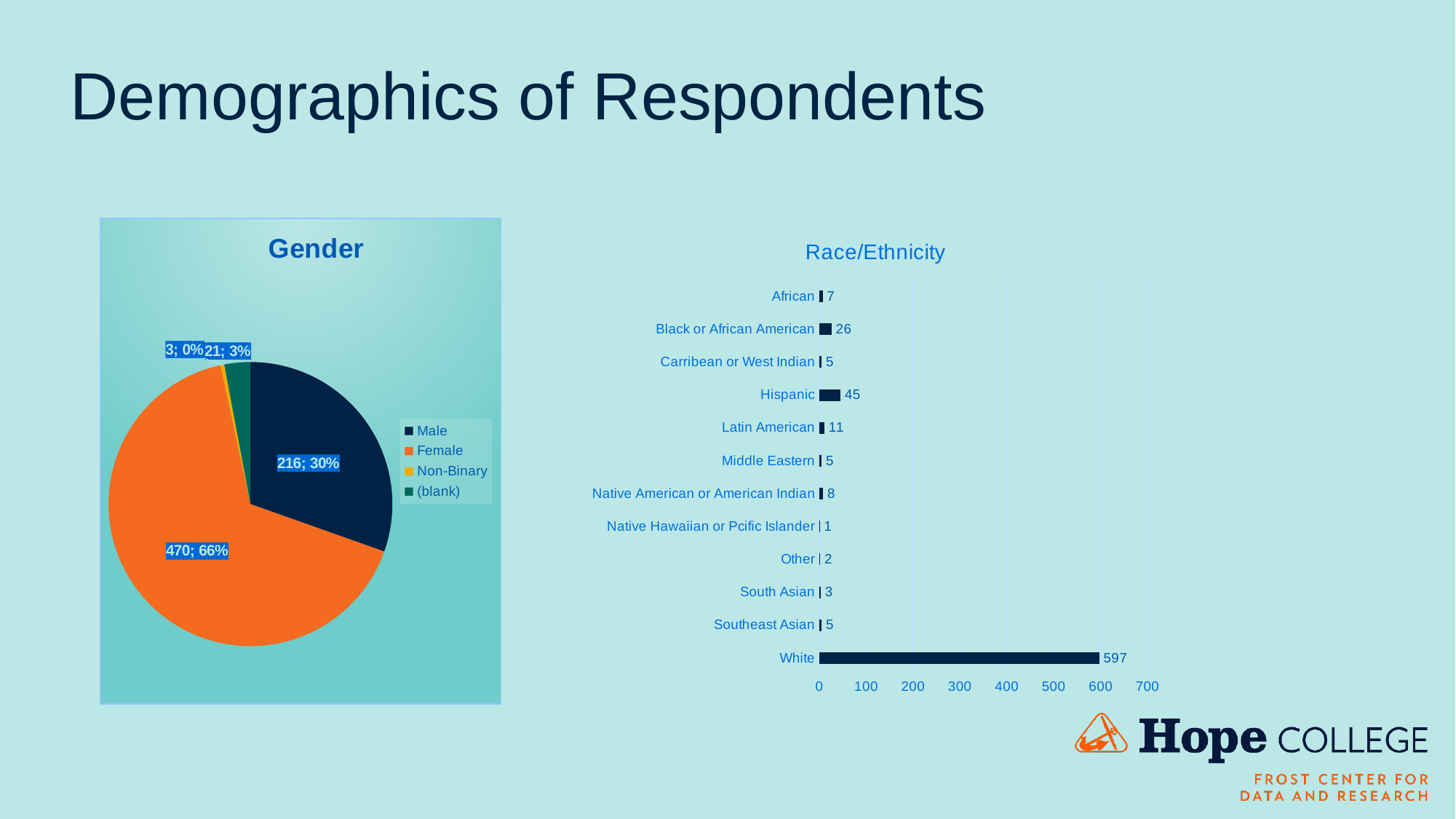

# Demographics of Respondents

### Chart: Race/Ethnicity

| Category |  |
|---|---|
| White | 597.0 |
| Southeast Asian | 5.0 |
| South Asian | 3.0 |
| Other | 2.0 |
| Native Hawaiian or Pcific Islander | 1.0 |
| Native American or American Indian | 8.0 |
| Middle Eastern | 5.0 |
| Latin American | 11.0 |
| Hispanic | 45.0 |
| Carribean or West Indian | 5.0 |
| Black or African American | 26.0 |
| African | 7.0 |

### Chart: Gender

| Category |  |
|---|---|
| Male | 216.0 |
| Female | 470.0 |
| Non-Binary | 3.0 |
| (blank) | 21.0 |